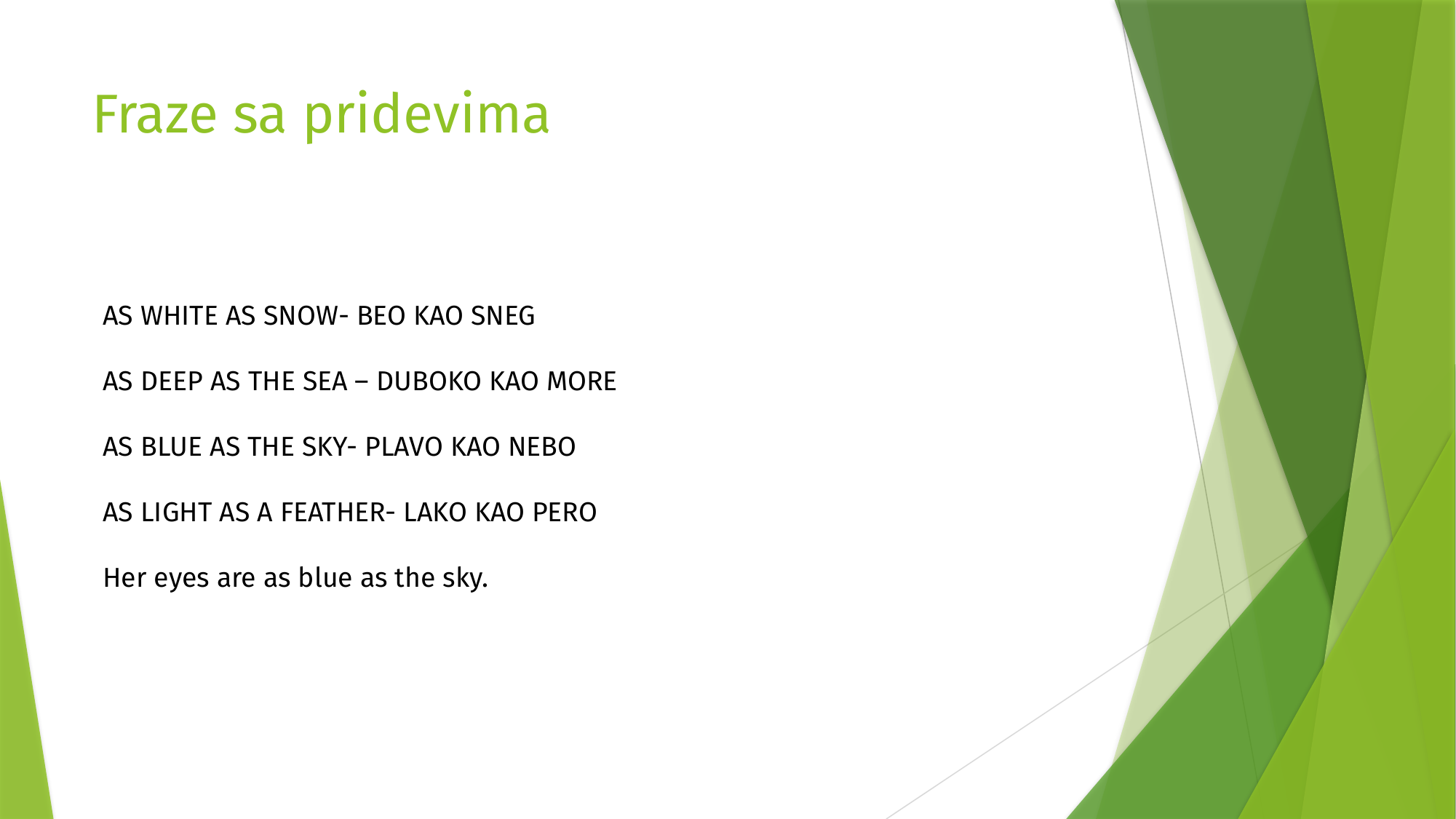

# Fraze sa pridevima
AS WHITE AS SNOW- BEO KAO SNEG

AS DEEP AS THE SEA – DUBOKO KAO MORE

AS BLUE AS THE SKY- PLAVO KAO NEBO

AS LIGHT AS A FEATHER- LAKO KAO PERO

Her eyes are as blue as the sky.